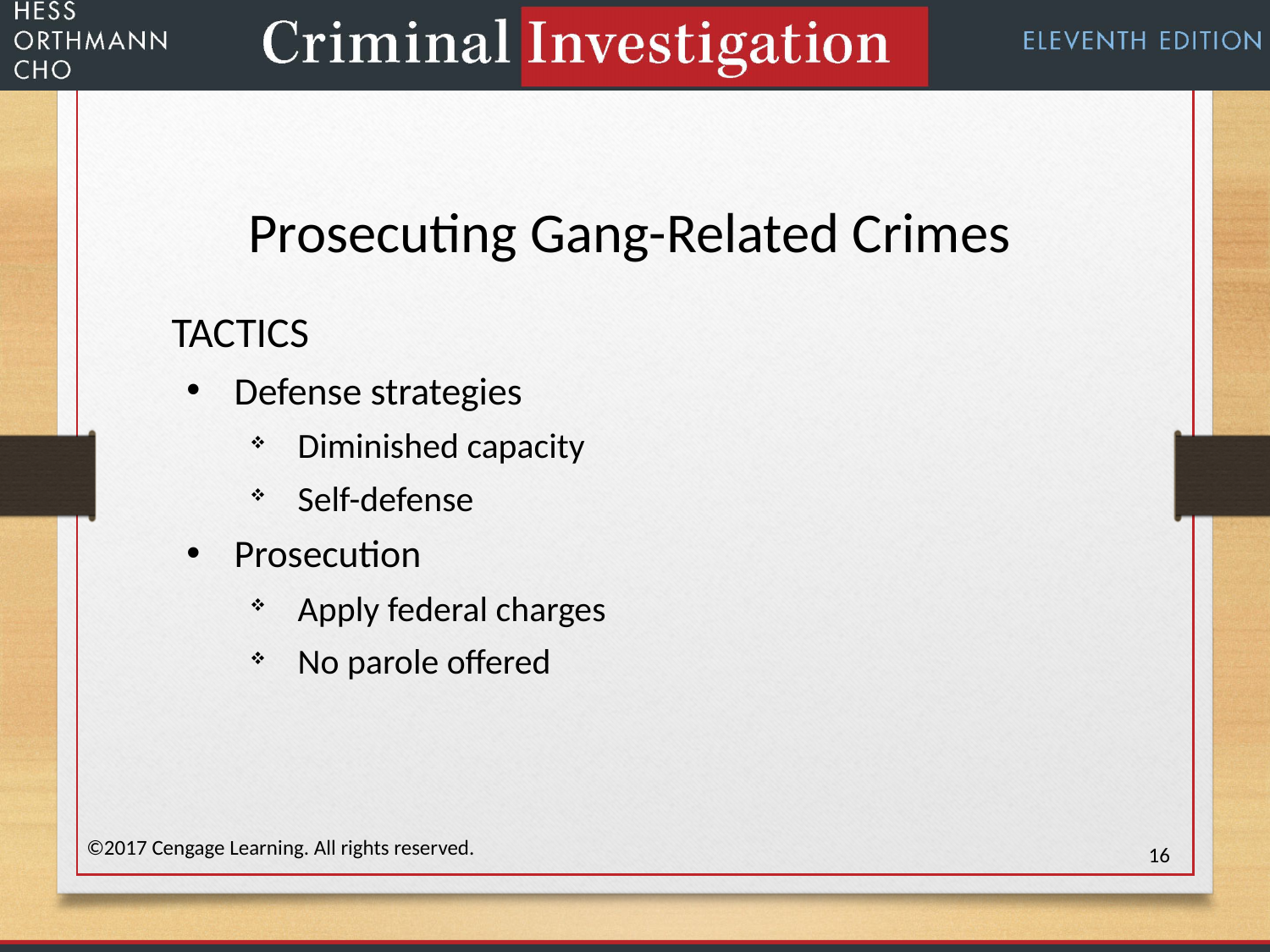

Prosecuting Gang-Related Crimes

TACTICS
Defense strategies
Diminished capacity
Self-defense
Prosecution
Apply federal charges
No parole offered

©2017 Cengage Learning. All rights reserved.
16